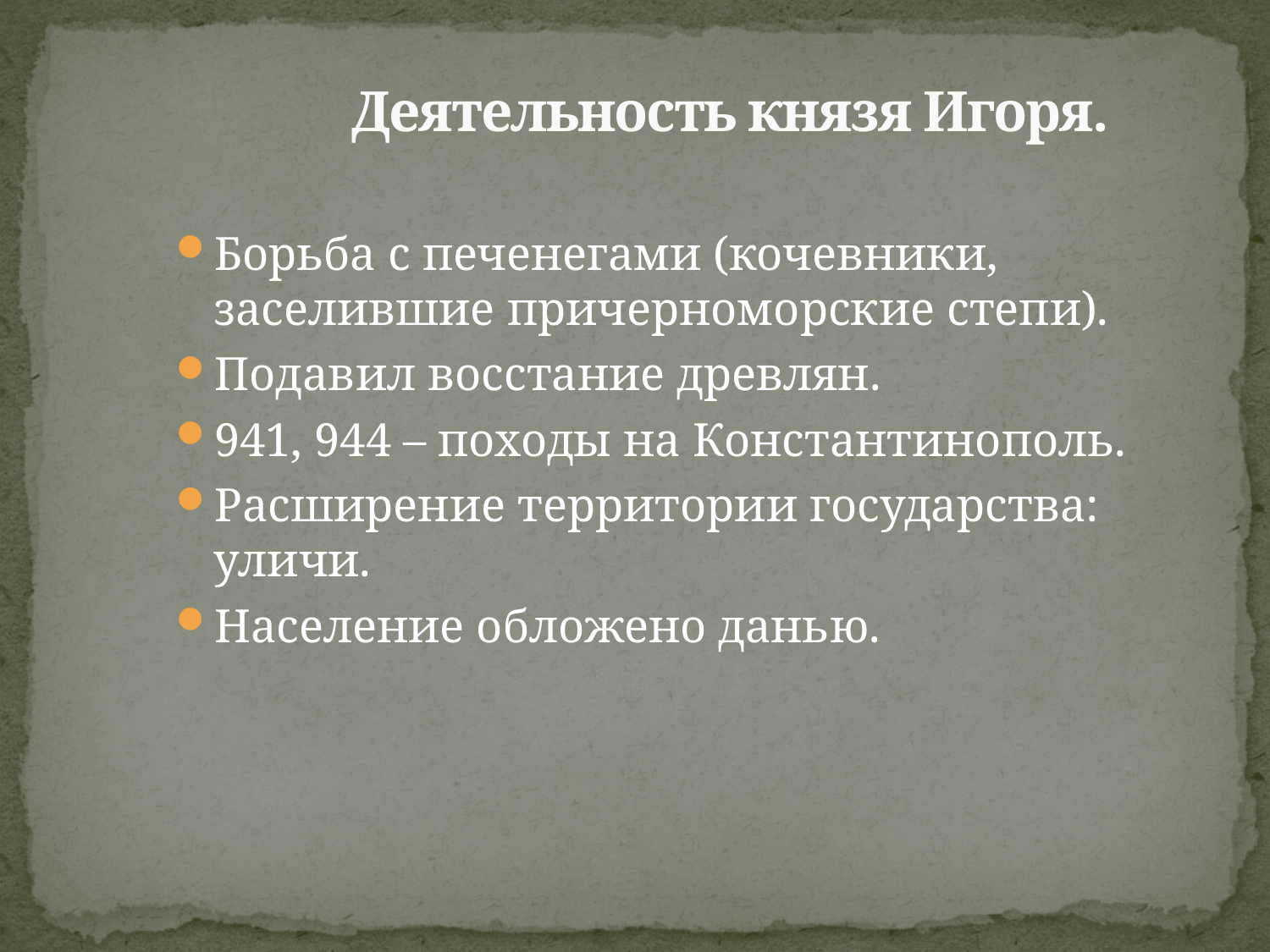

# Деятельность князя Игоря.
Борьба с печенегами (кочевники, заселившие причерноморские степи).
Подавил восстание древлян.
941, 944 – походы на Константинополь.
Расширение территории государства: уличи.
Население обложено данью.